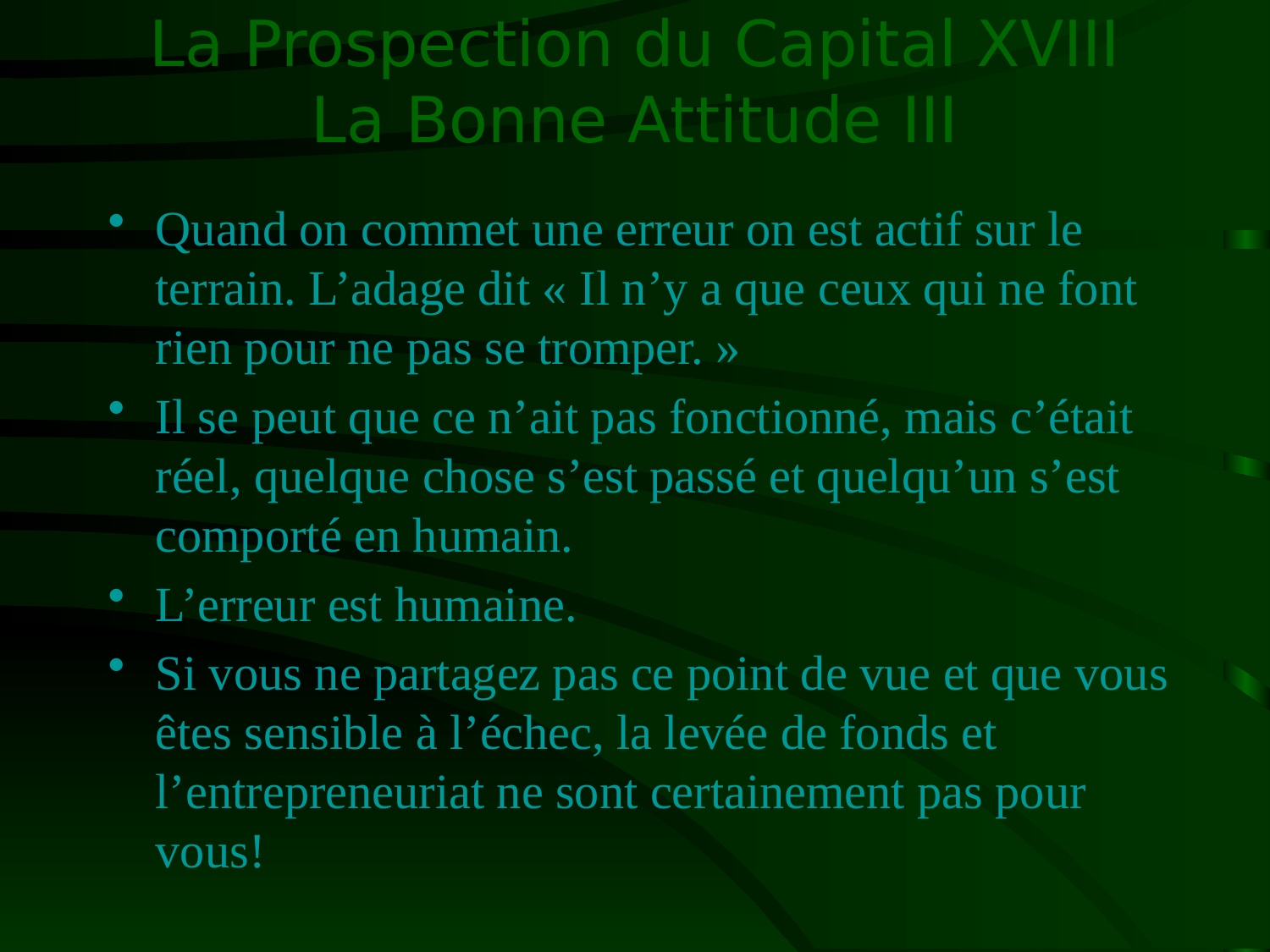

# La Prospection du Capital XVIII La Bonne Attitude III
Quand on commet une erreur on est actif sur le terrain. L’adage dit « Il n’y a que ceux qui ne font rien pour ne pas se tromper. »
Il se peut que ce n’ait pas fonctionné, mais c’était réel, quelque chose s’est passé et quelqu’un s’est comporté en humain.
L’erreur est humaine.
Si vous ne partagez pas ce point de vue et que vous êtes sensible à l’échec, la levée de fonds et l’entrepreneuriat ne sont certainement pas pour vous!